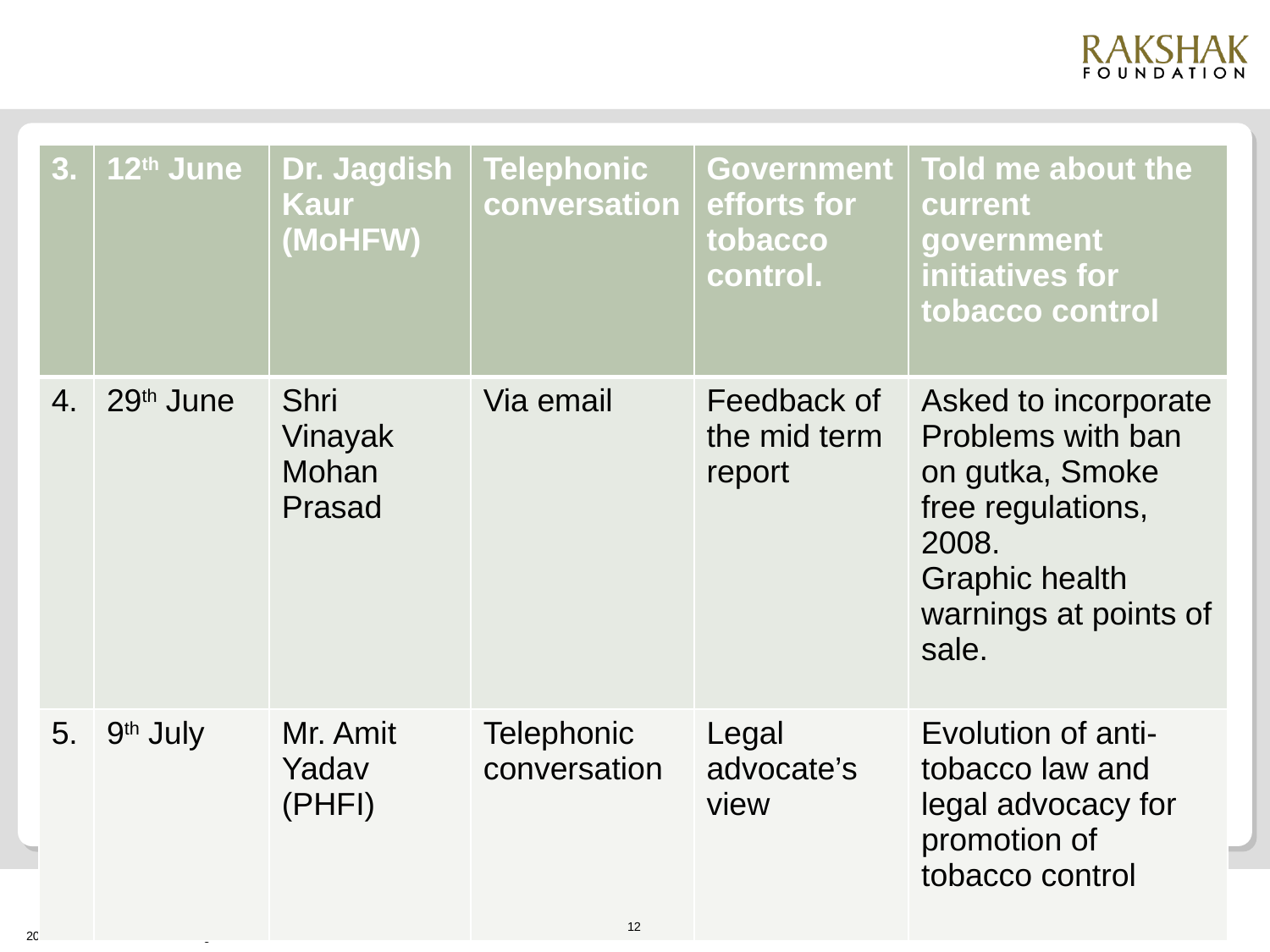

#
| 3. | 12th June | Dr. Jagdish Kaur (MoHFW) | Telephonic conversation | Government efforts for tobacco control. | Told me about the current government initiatives for tobacco control |
| --- | --- | --- | --- | --- | --- |
| 4. | 29th June | Shri Vinayak Mohan Prasad | Via email | Feedback of the mid term report | Asked to incorporate Problems with ban on gutka, Smoke free regulations, 2008. Graphic health warnings at points of sale. |
| 5. | 9th July | Mr. Amit Yadav (PHFI) | Telephonic conversation | Legal advocate’s view | Evolution of anti-tobacco law and legal advocacy for promotion of tobacco control |
12